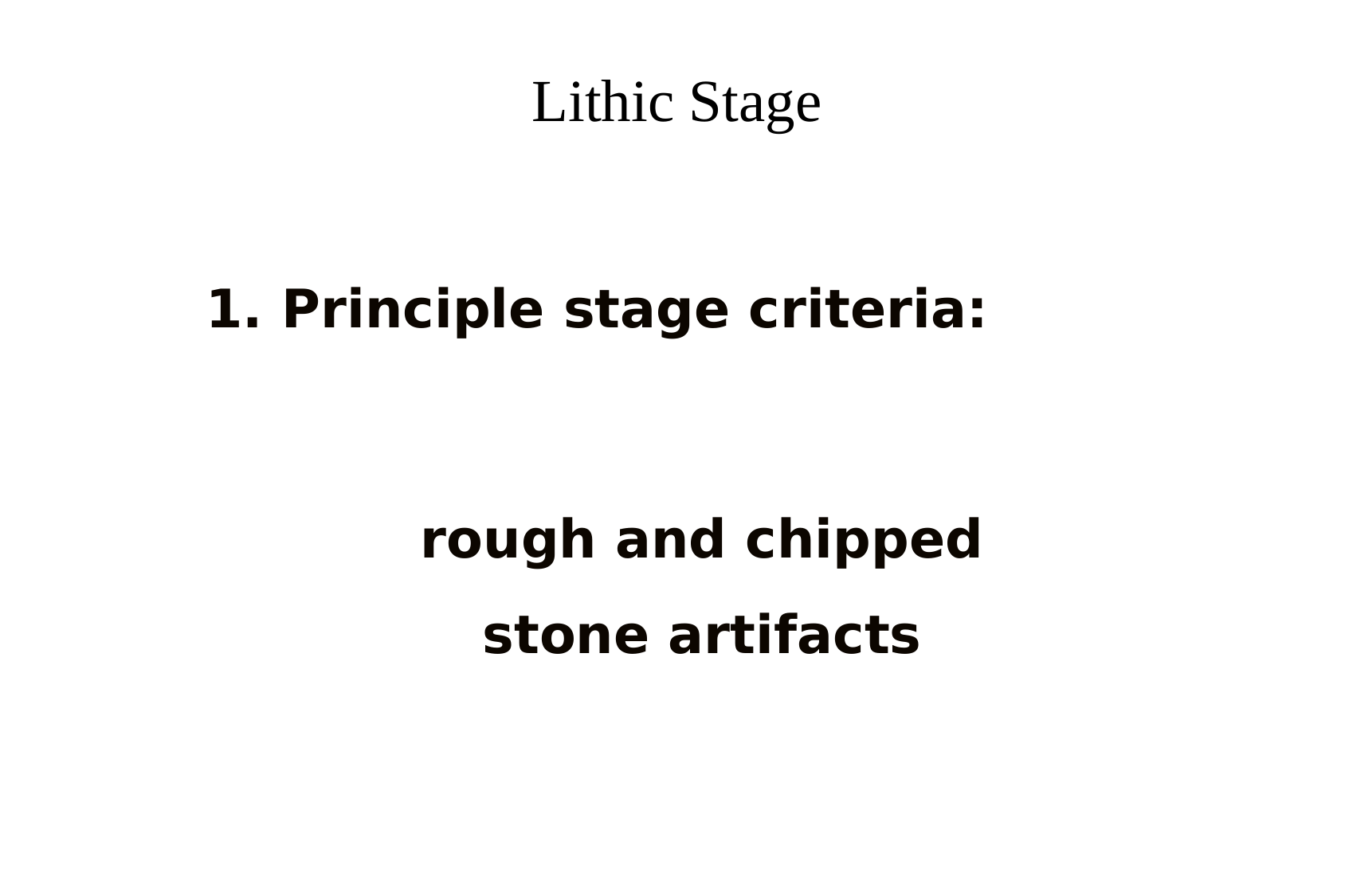

# Lithic Stage
1. Principle stage criteria:
rough and chipped
stone artifacts